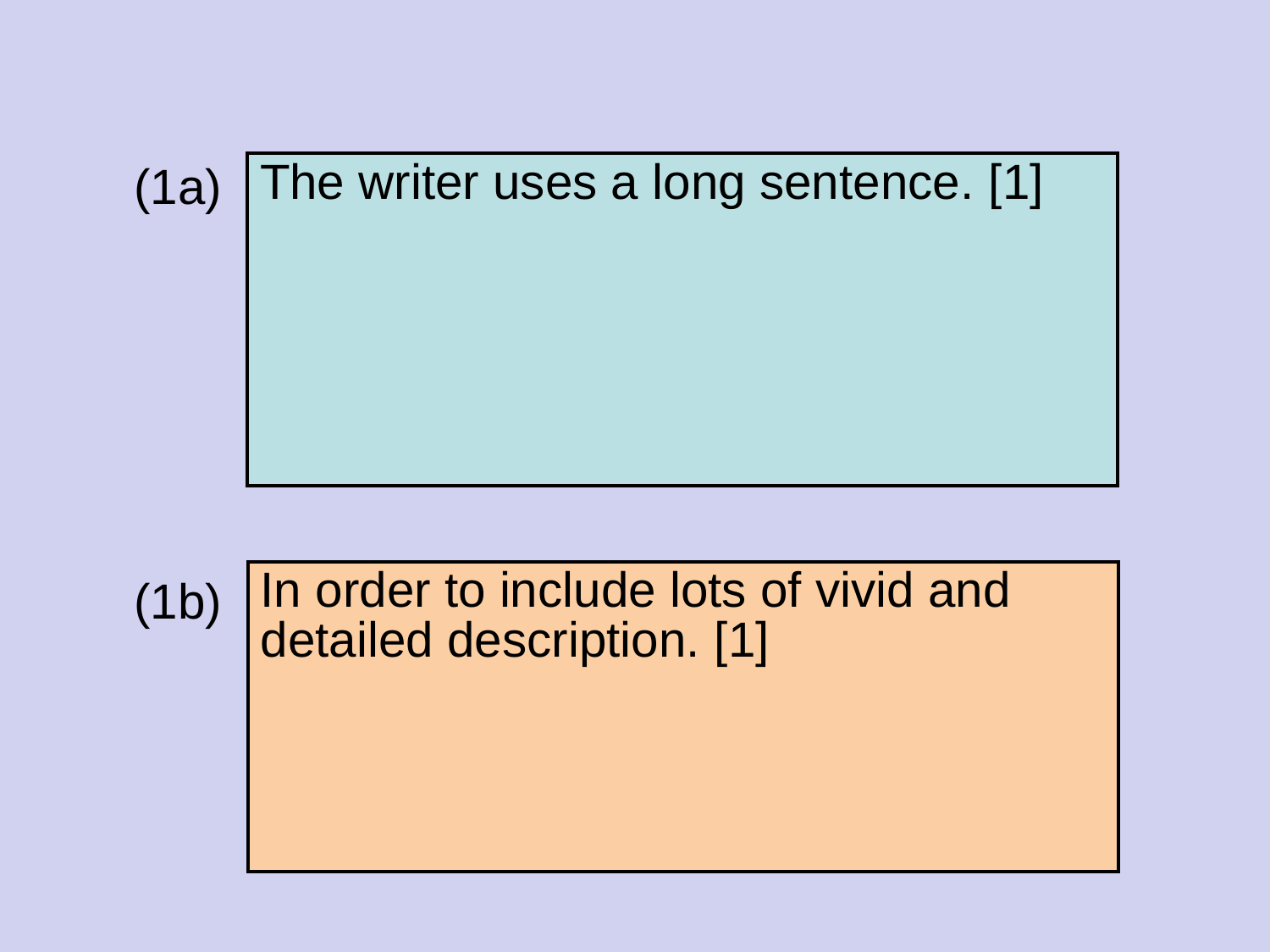

(1a)

(1b)

| The writer uses a long sentence. [1] |
| --- |

| In order to include lots of vivid and detailed description. [1] |
| --- |